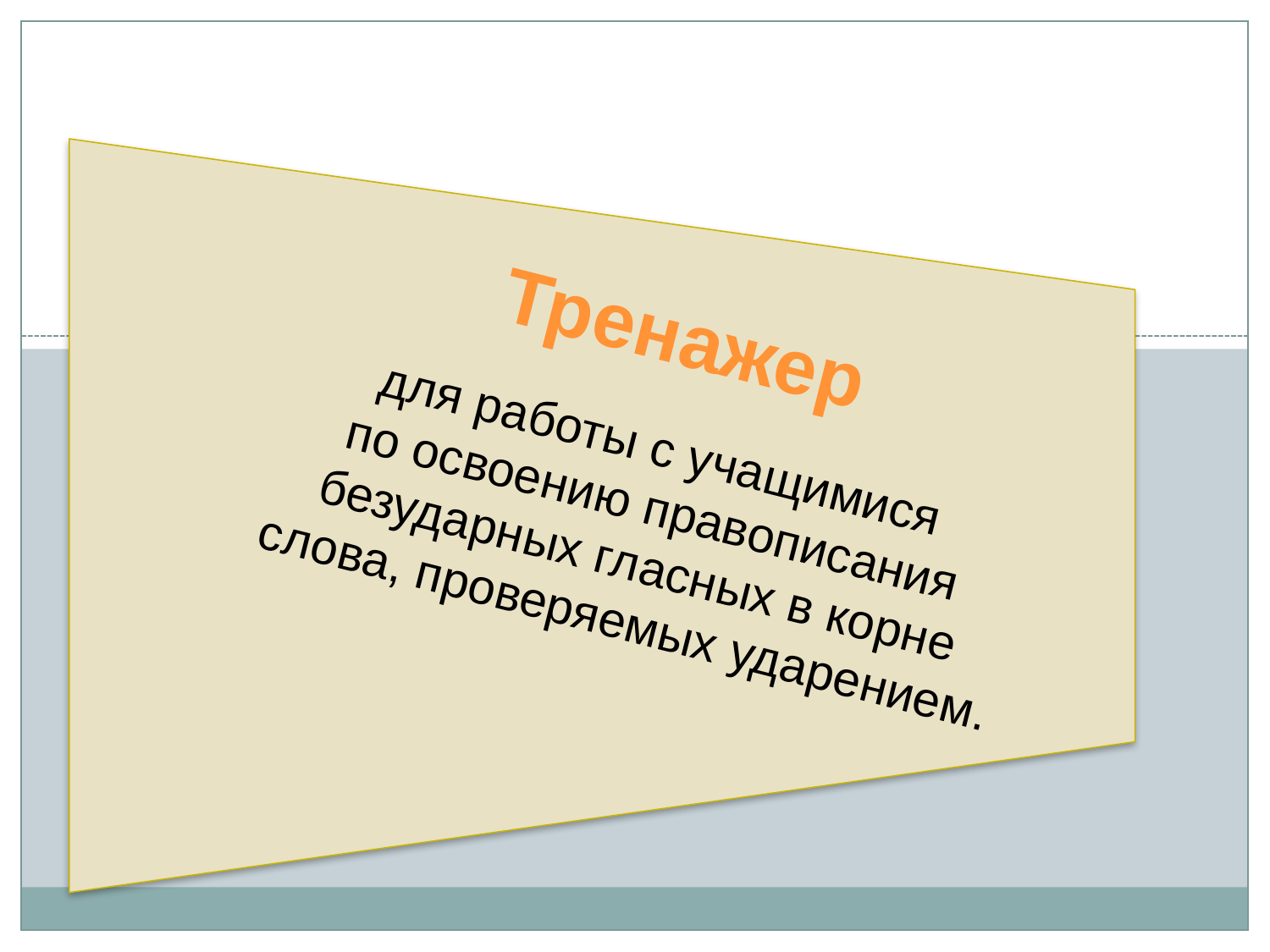

Тренажер
для работы с учащимися
по освоению правописания безударных гласных в корне слова, проверяемых ударением.